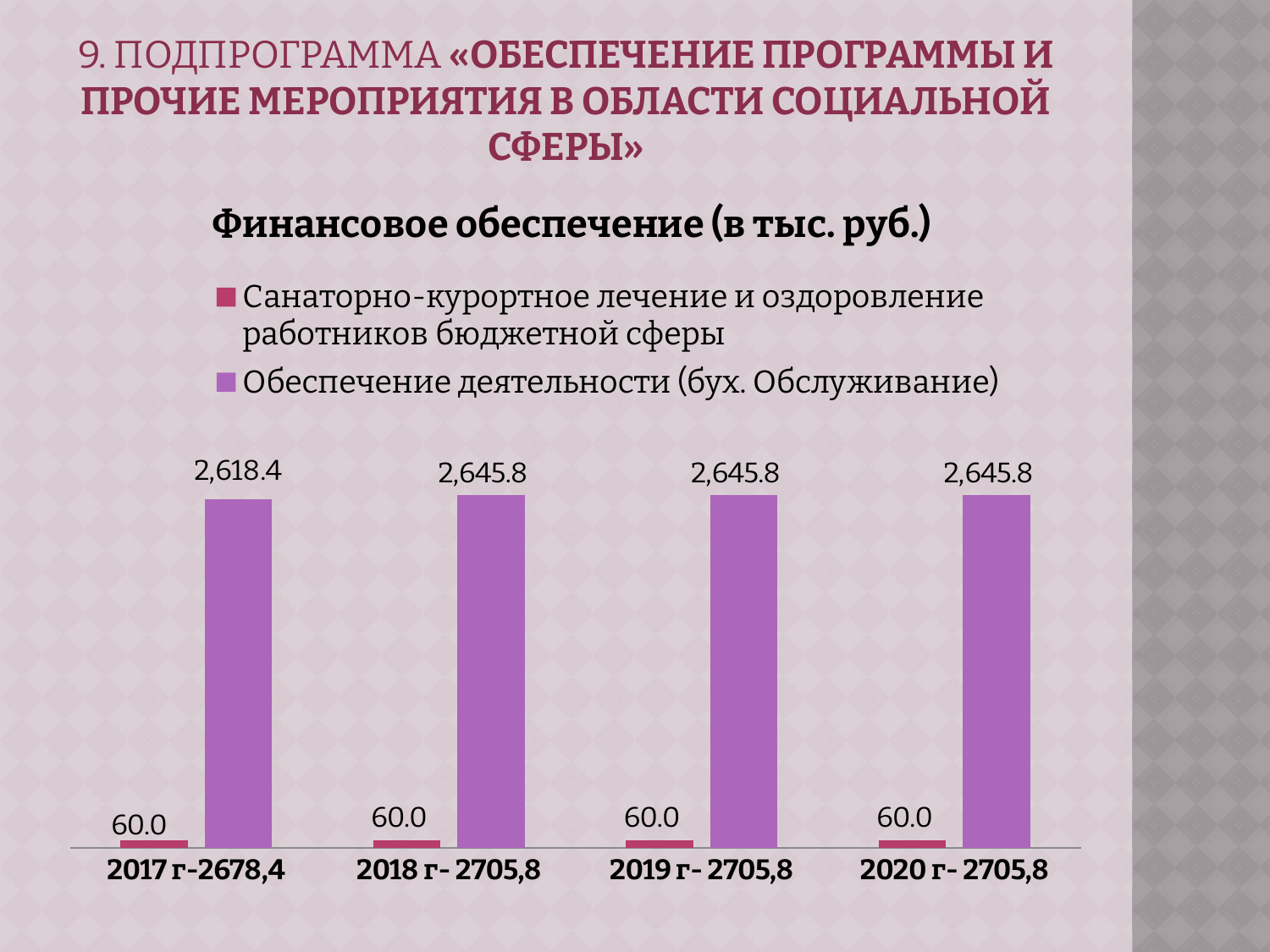

# 9. Подпрограмма «Обеспечение программы и прочие мероприятия в области социальной сферы»

### Chart: Финансовое обеспечение (в тыс. руб.)

| Category | Санаторно-курортное лечение и оздоровление работников бюджетной сферы | Обеспечение деятельности (бух. Обслуживание) |
|---|---|---|
| 2017 г-2678,4 | 60.0 | 2618.4 |
| 2018 г- 2705,8 | 60.0 | 2645.8 |
| 2019 г- 2705,8 | 60.0 | 2645.8 |
| 2020 г- 2705,8 | 60.0 | 2645.8 |